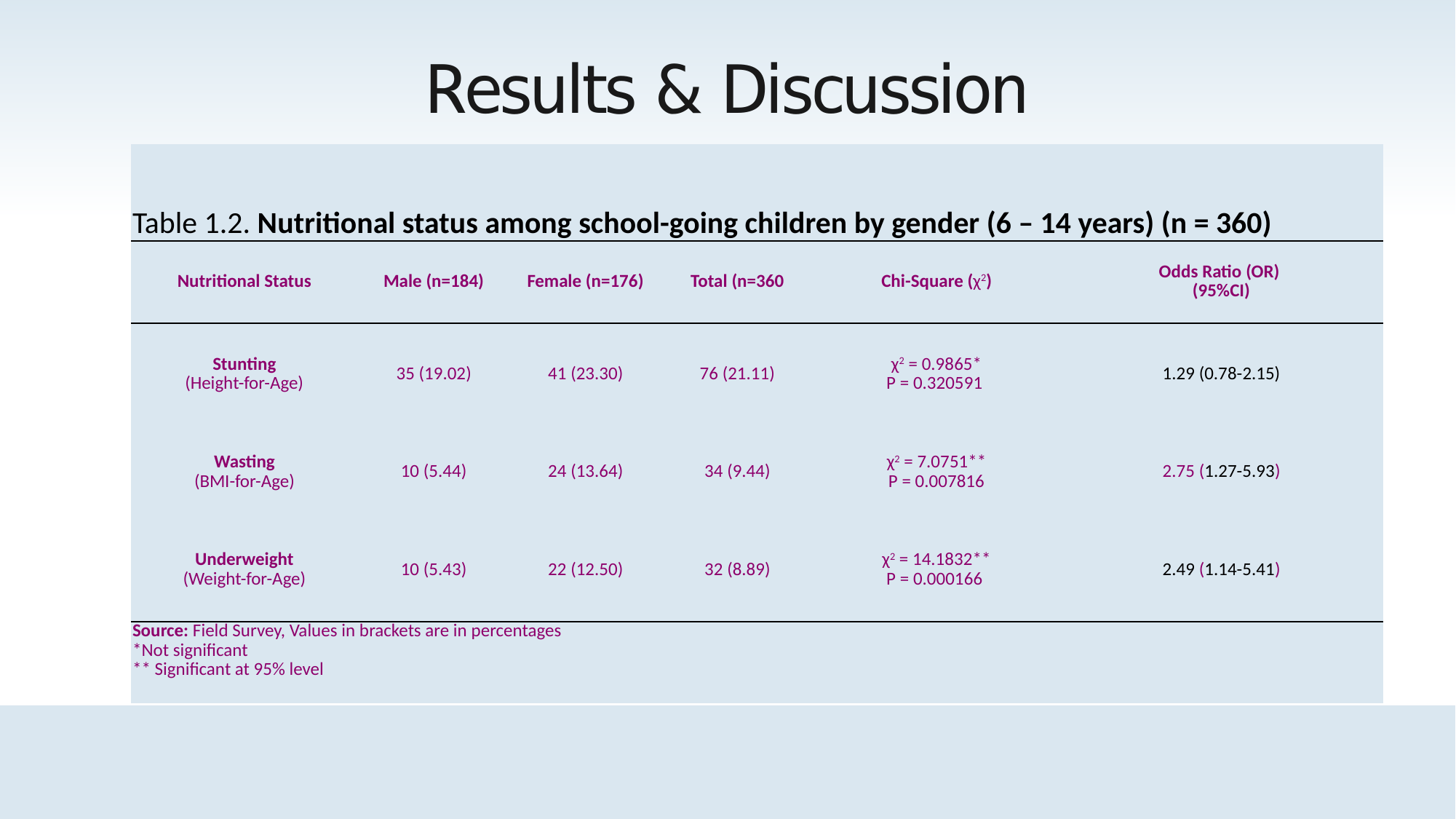

# Results & Discussion
| Table 1.2. Nutritional status among school-going children by gender (6 – 14 years) (n = 360) |  |  |  |  |  |
| --- | --- | --- | --- | --- | --- |
| Nutritional Status | Male (n=184) | Female (n=176) | Total (n=360 | Chi-Square (χ2) | Odds Ratio (OR) (95%CI) |
| Stunting (Height-for-Age) | 35 (19.02) | 41 (23.30) | 76 (21.11) | χ2 = 0.9865\* P = 0.320591 | 1.29 (0.78-2.15) |
| Wasting (BMI-for-Age) | 10 (5.44) | 24 (13.64) | 34 (9.44) | χ2 = 7.0751\*\* P = 0.007816 | 2.75 (1.27-5.93) |
| Underweight (Weight-for-Age) | 10 (5.43) | 22 (12.50) | 32 (8.89) | χ2 = 14.1832\*\* P = 0.000166 | 2.49 (1.14-5.41) |
| Source: Field Survey, Values in brackets are in percentages \*Not significant \*\* Significant at 95% level |  |  |  |  |  |